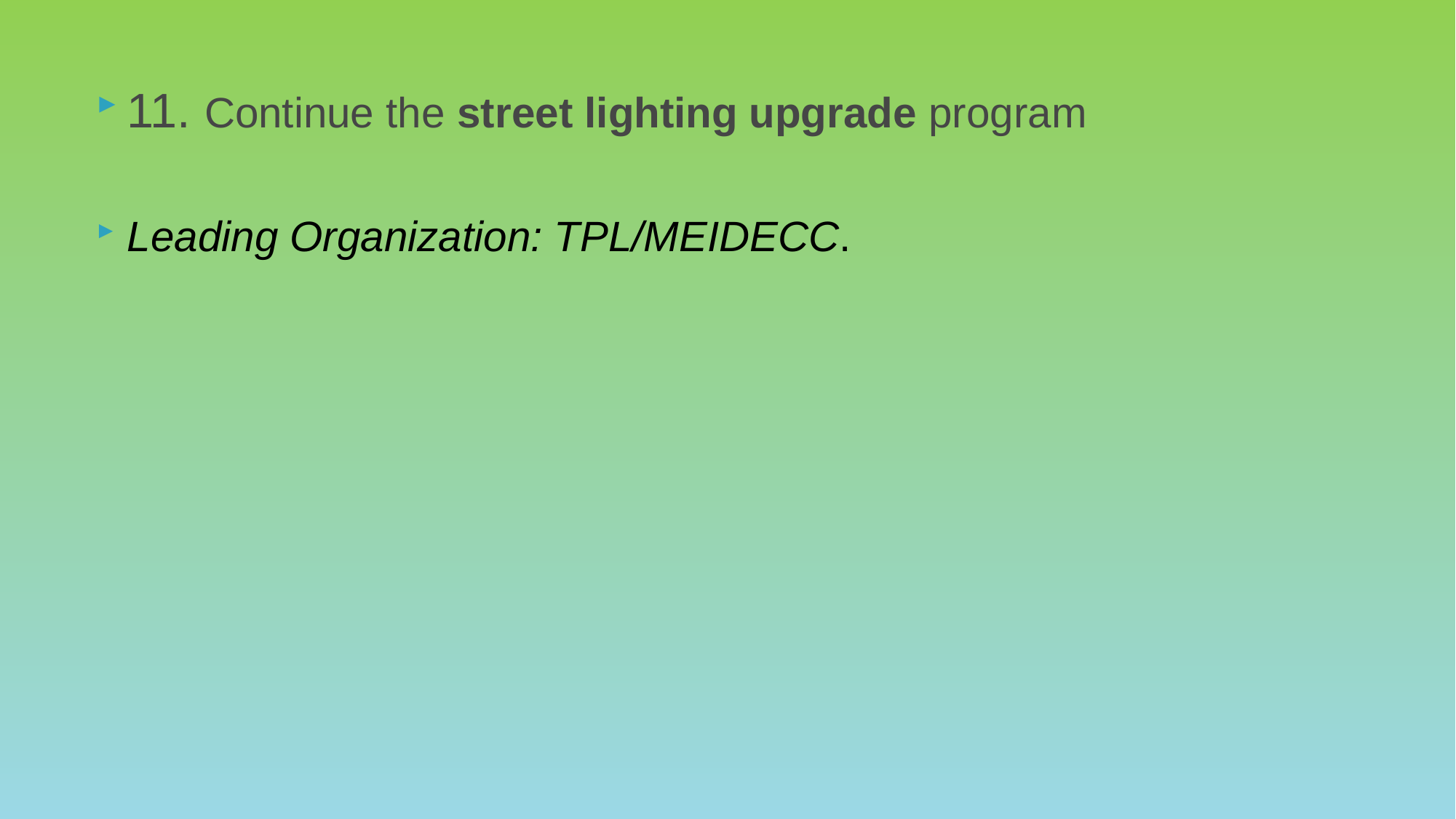

# 11. Continue the street lighting upgrade program
Leading Organization: TPL/MEIDECC.